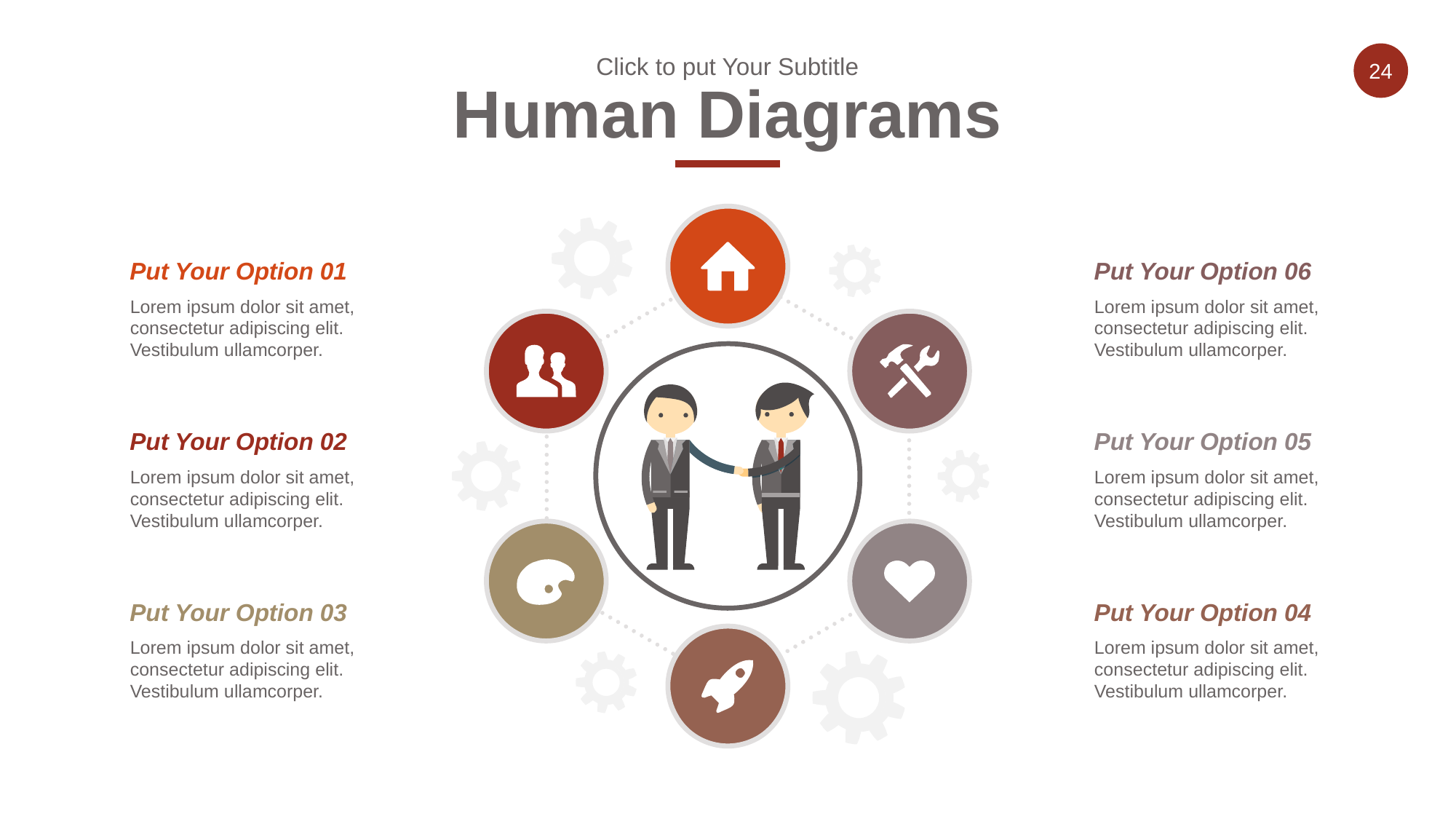

Click to put Your Subtitle
Human Diagrams

Put Your Option 01
Put Your Option 06
Lorem ipsum dolor sit amet, consectetur adipiscing elit. Vestibulum ullamcorper.
Lorem ipsum dolor sit amet, consectetur adipiscing elit. Vestibulum ullamcorper.

Put Your Option 02
Put Your Option 05
Lorem ipsum dolor sit amet, consectetur adipiscing elit. Vestibulum ullamcorper.
Lorem ipsum dolor sit amet, consectetur adipiscing elit. Vestibulum ullamcorper.

Put Your Option 03
Put Your Option 04

Lorem ipsum dolor sit amet, consectetur adipiscing elit. Vestibulum ullamcorper.
Lorem ipsum dolor sit amet, consectetur adipiscing elit. Vestibulum ullamcorper.